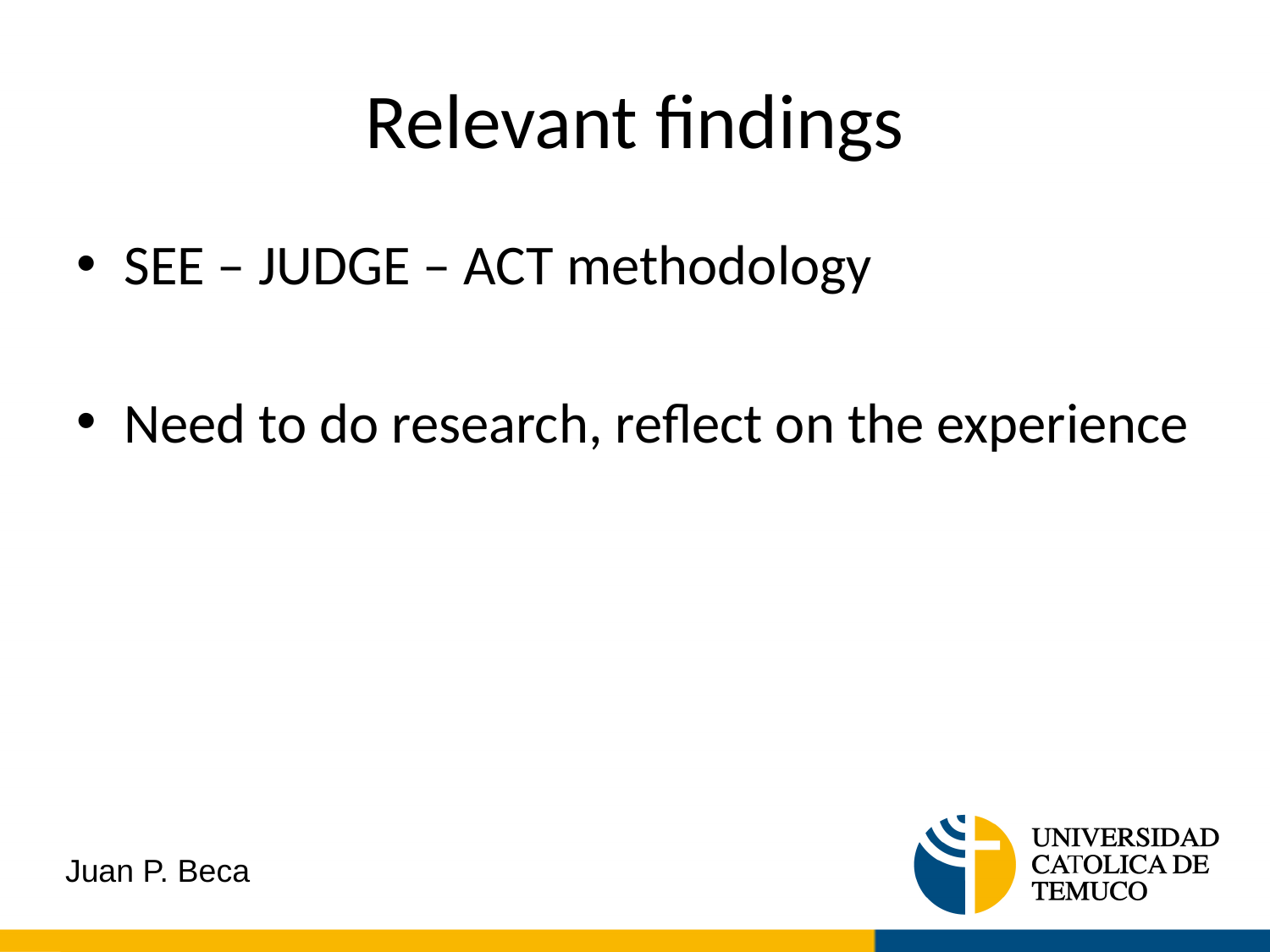

# Relevant findings
SEE – JUDGE – ACT methodology

Need to do research, reflect on the experience
Juan P. Beca